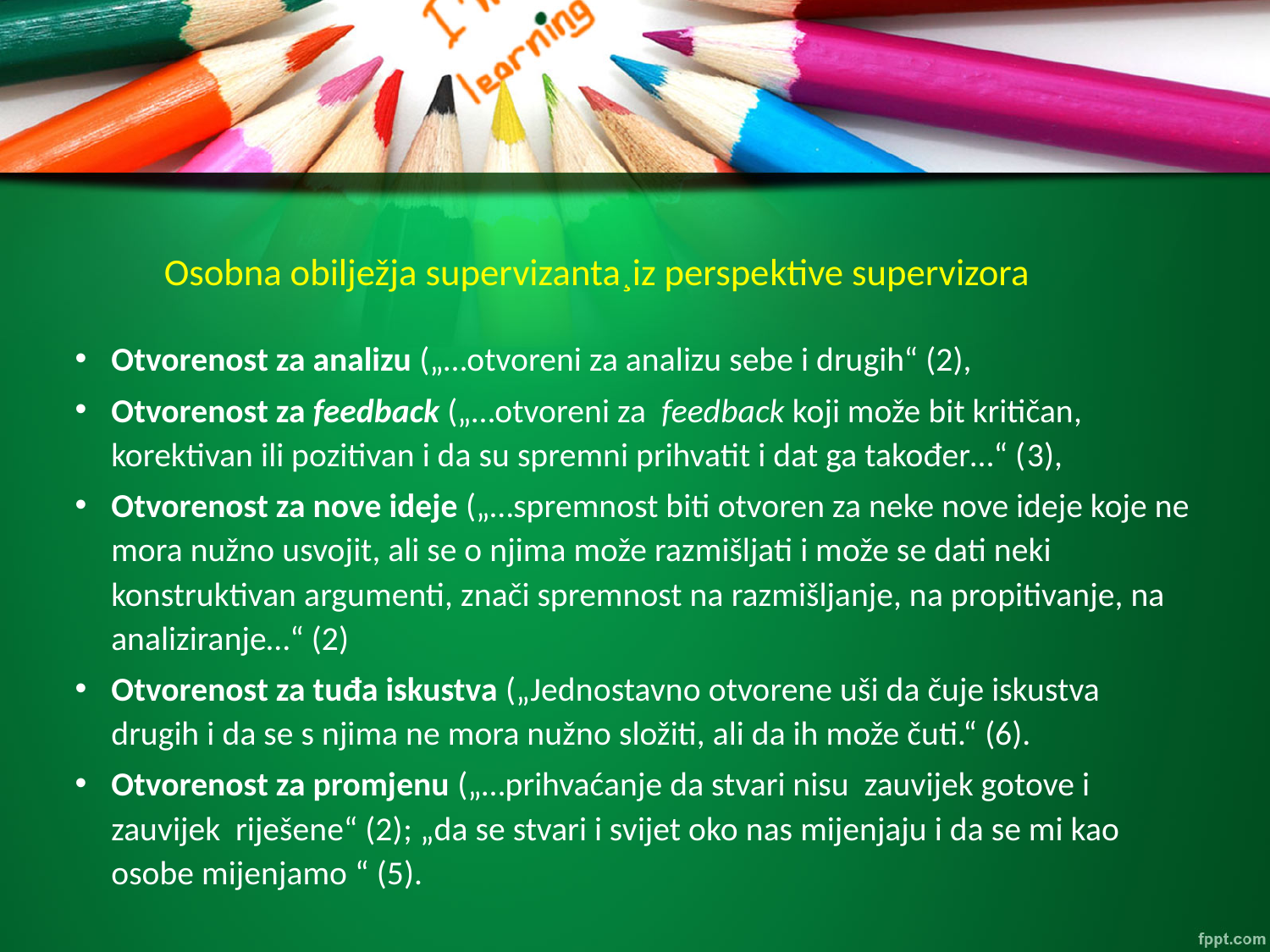

# Osobna obilježja supervizanta¸iz perspektive supervizora
Otvorenost za analizu („…otvoreni za analizu sebe i drugih“ (2),
Otvorenost za feedback („…otvoreni za  feedback koji može bit kritičan, korektivan ili pozitivan i da su spremni prihvatit i dat ga također…“ (3),
Otvorenost za nove ideje („…spremnost biti otvoren za neke nove ideje koje ne mora nužno usvojit, ali se o njima može razmišljati i može se dati neki konstruktivan argumenti, znači spremnost na razmišljanje, na propitivanje, na analiziranje…“ (2)
Otvorenost za tuđa iskustva („Jednostavno otvorene uši da čuje iskustva drugih i da se s njima ne mora nužno složiti, ali da ih može čuti.“ (6).
Otvorenost za promjenu („…prihvaćanje da stvari nisu  zauvijek gotove i zauvijek  riješene“ (2); „da se stvari i svijet oko nas mijenjaju i da se mi kao osobe mijenjamo “ (5).